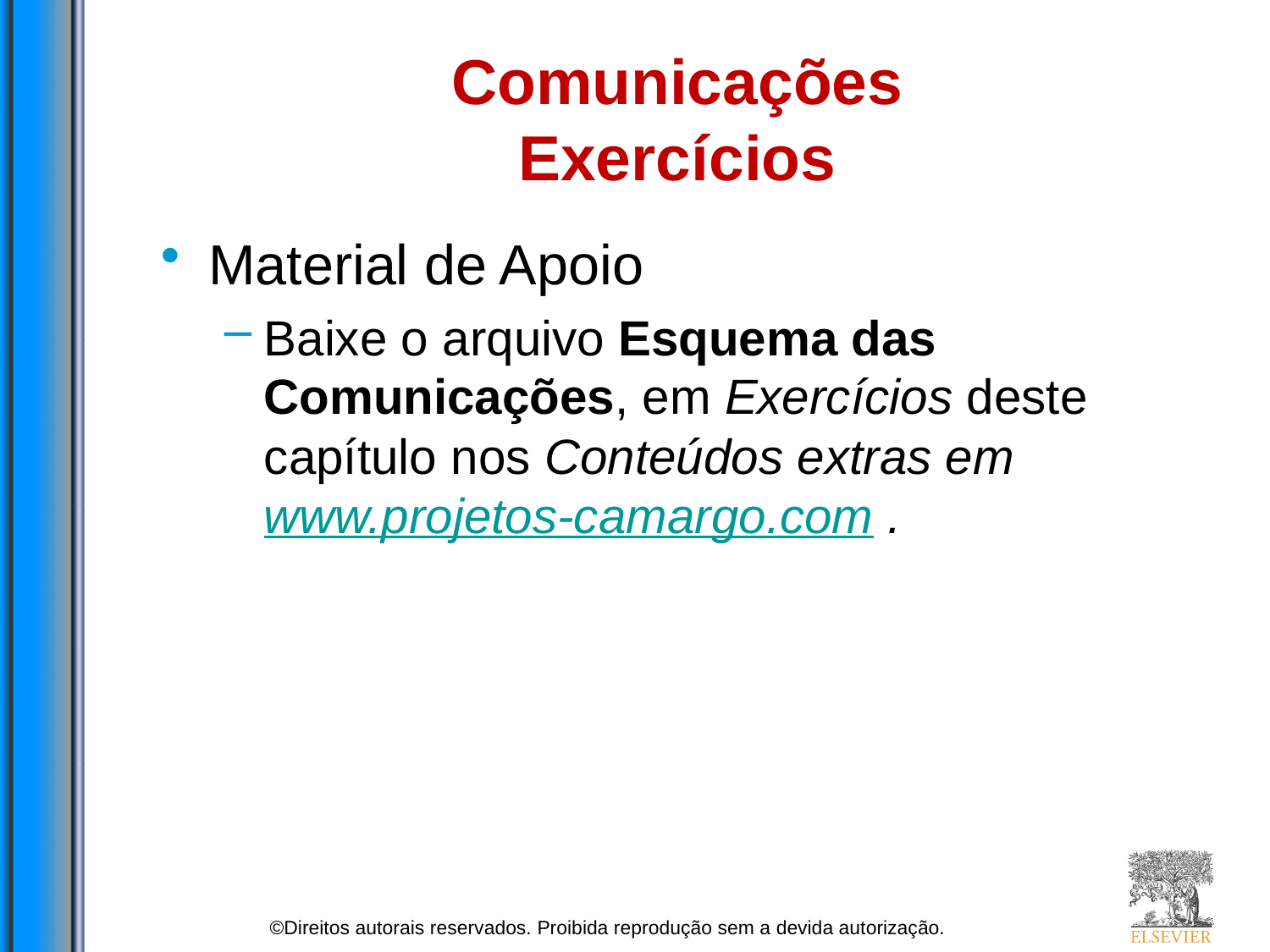

# Comunicações Exercícios
Material de Apoio
Baixe o arquivo Esquema das Comunicações, em Exercícios deste capítulo nos Conteúdos extras em  www.projetos-camargo.com .

©Direitos autorais reservados. Proibida reprodução sem a devida autorização.